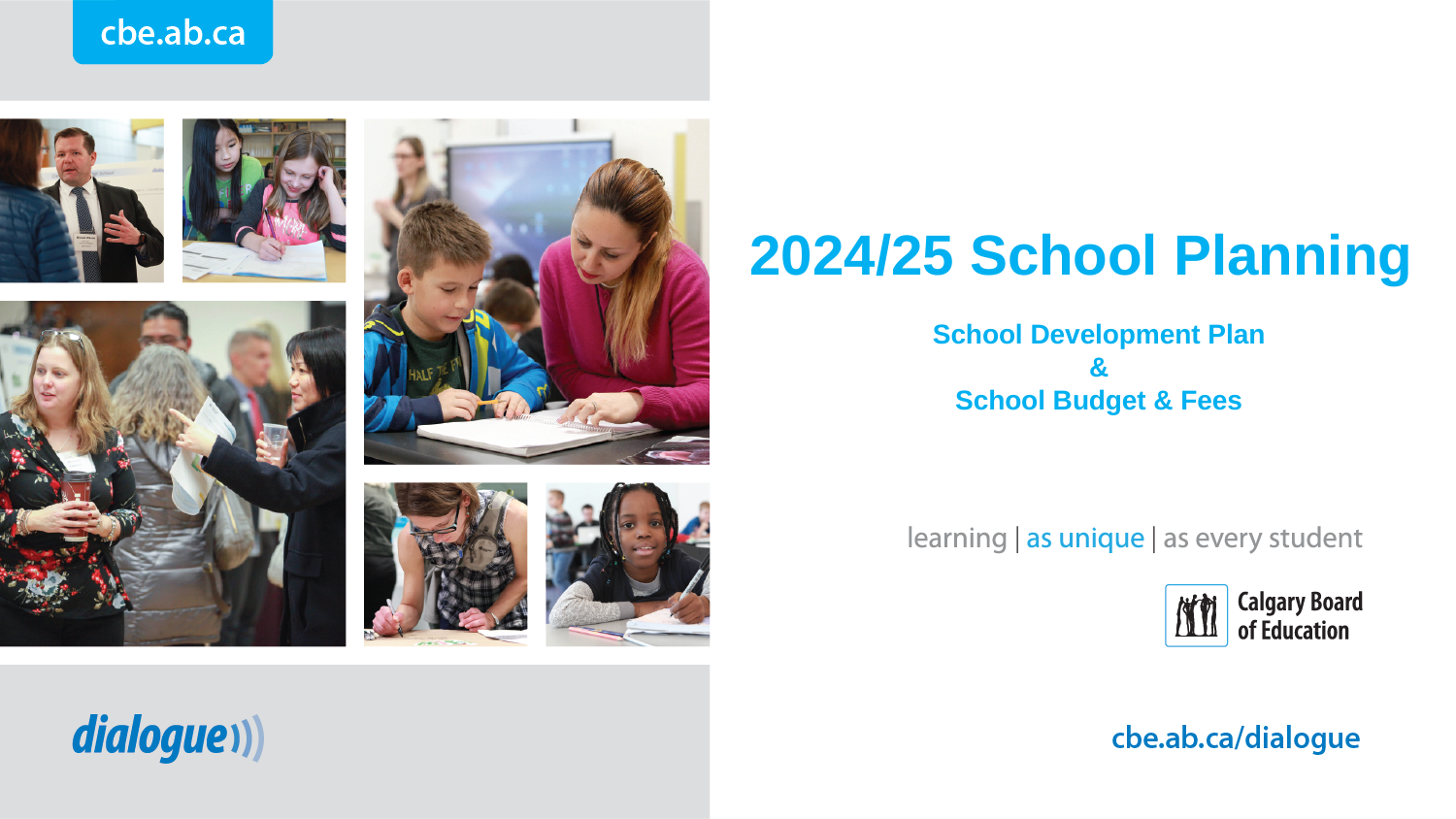

# 2024/25 School Planning
School Development Plan &
School Budget & Fees